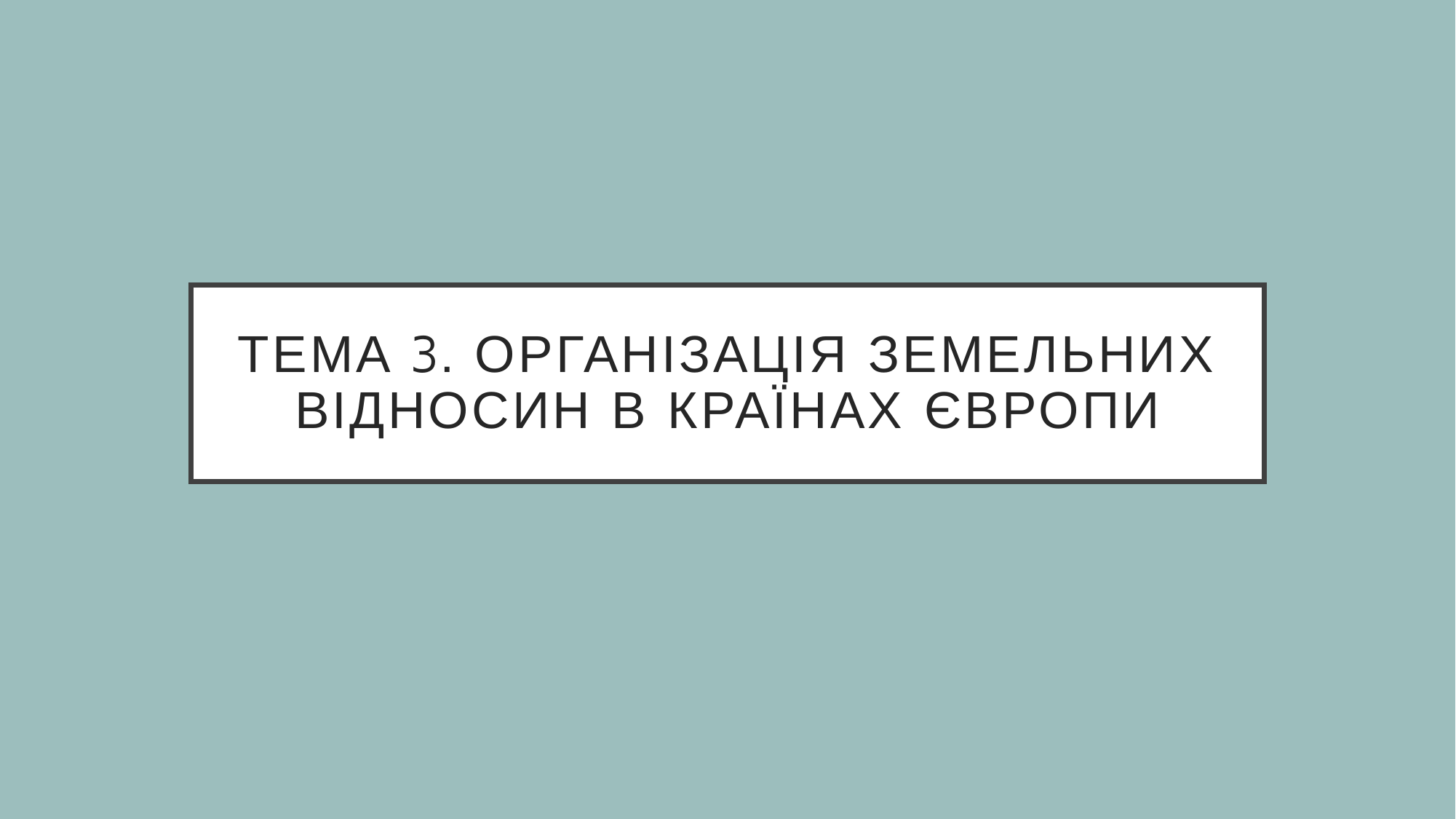

# Тема 3. Організація земельних відносин в країнах Європи